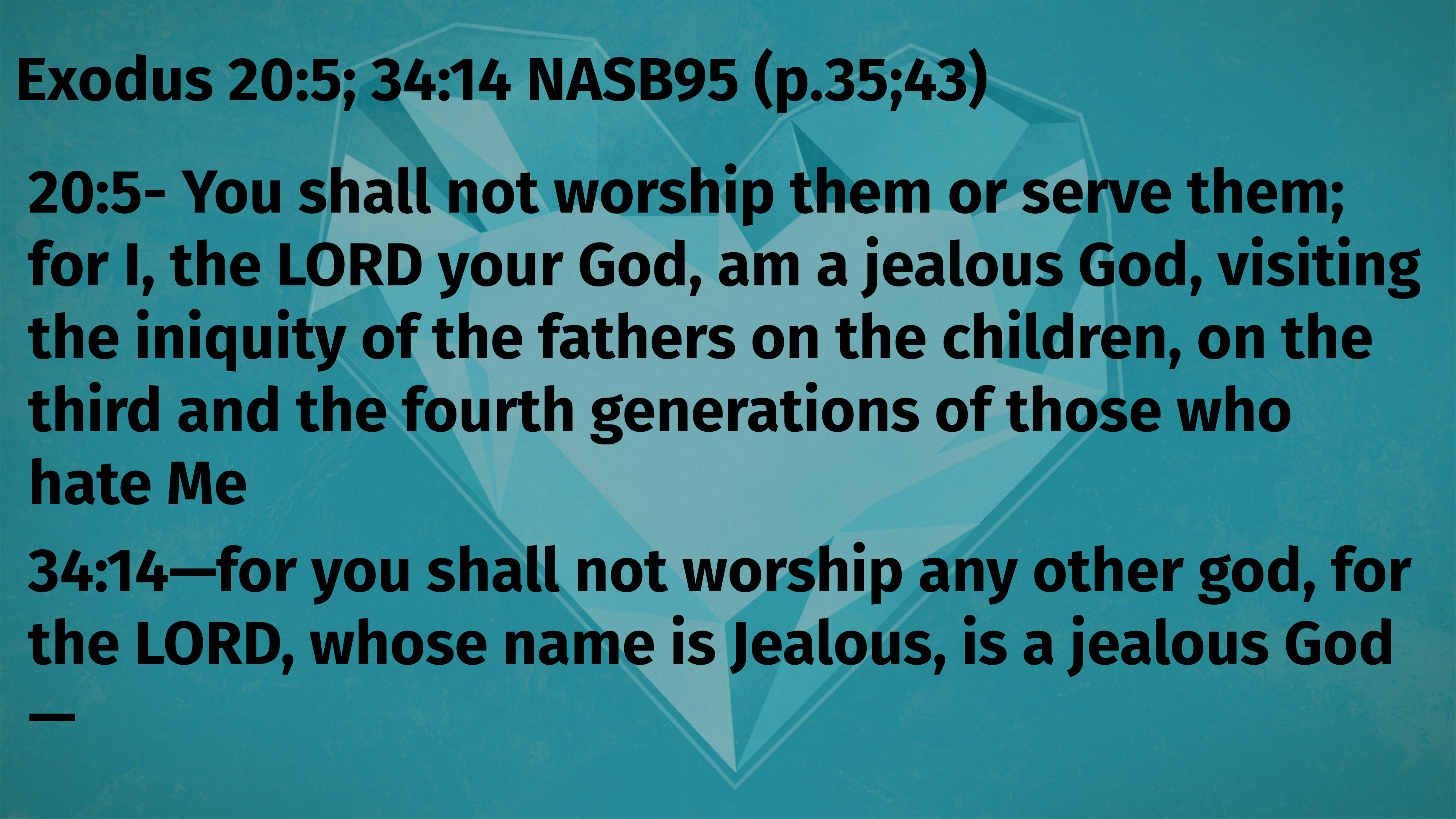

Exodus 20:5; 34:14 NASB95 (p.35;43)
20:5- You shall not worship them or serve them; for I, the LORD your God, am a jealous God, visiting the iniquity of the fathers on the children, on the third and the fourth generations of those who hate Me
34:14—for you shall not worship any other god, for the LORD, whose name is Jealous, is a jealous God—